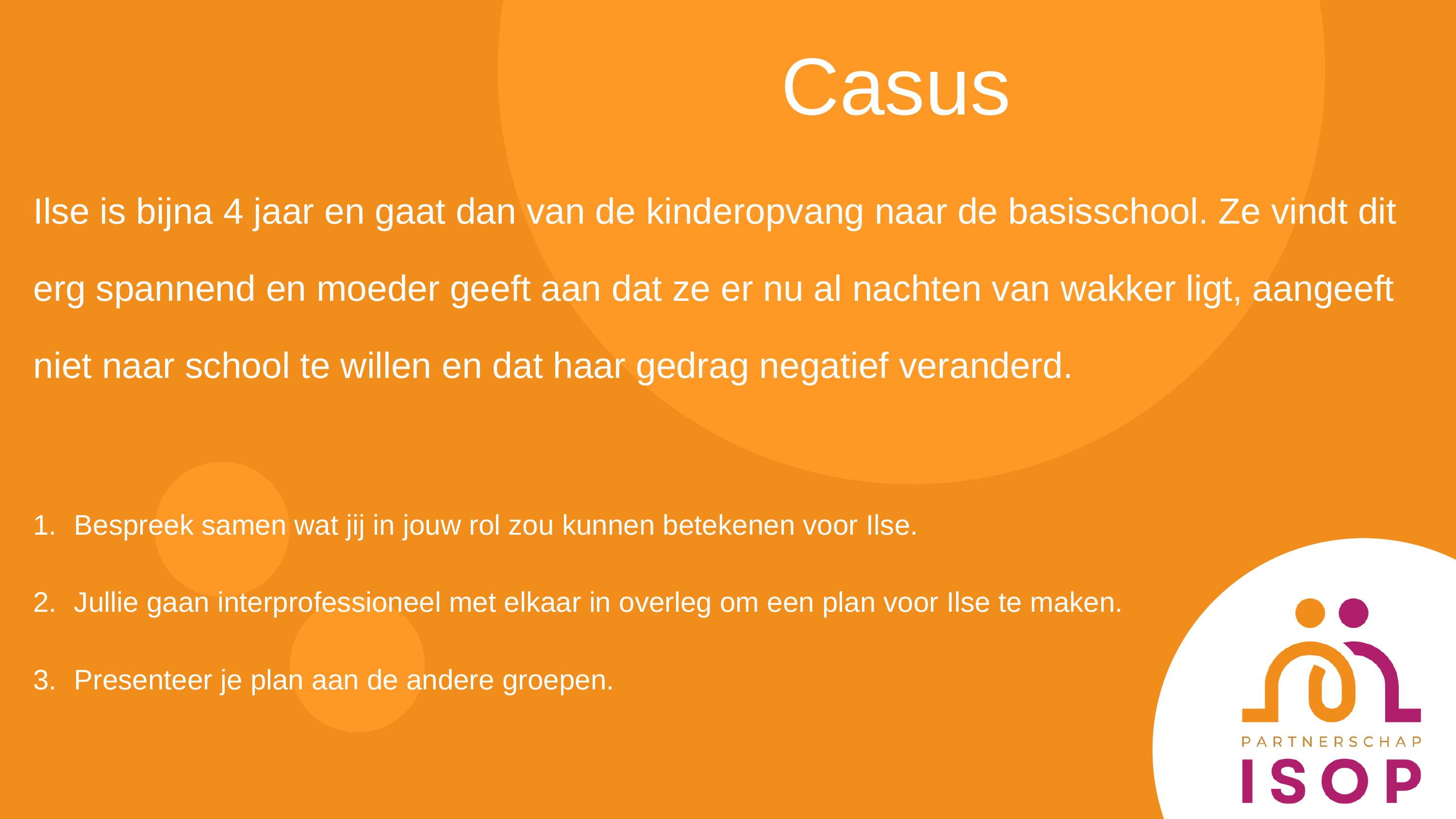

Casus
Ilse is bijna 4 jaar en gaat dan van de kinderopvang naar de basisschool. Ze vindt dit erg spannend en moeder geeft aan dat ze er nu al nachten van wakker ligt, aangeeft niet naar school te willen en dat haar gedrag negatief veranderd.

Bespreek samen wat jij in jouw rol zou kunnen betekenen voor Ilse.
Jullie gaan interprofessioneel met elkaar in overleg om een plan voor Ilse te maken.
Presenteer je plan aan de andere groepen.